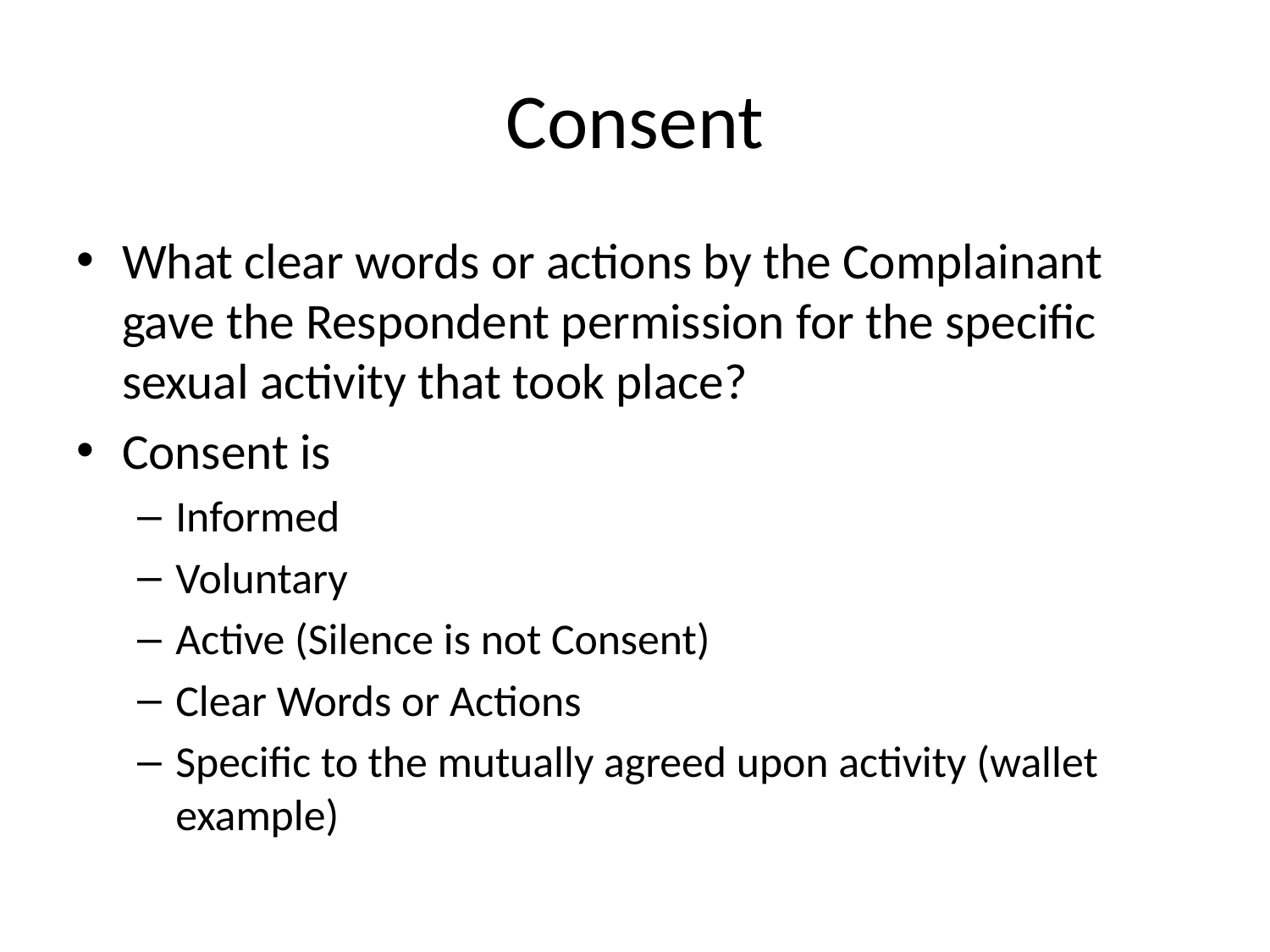

# Consent
What clear words or actions by the Complainant gave the Respondent permission for the specific sexual activity that took place?
Consent is
Informed
Voluntary
Active (Silence is not Consent)
Clear Words or Actions
Specific to the mutually agreed upon activity (wallet example)